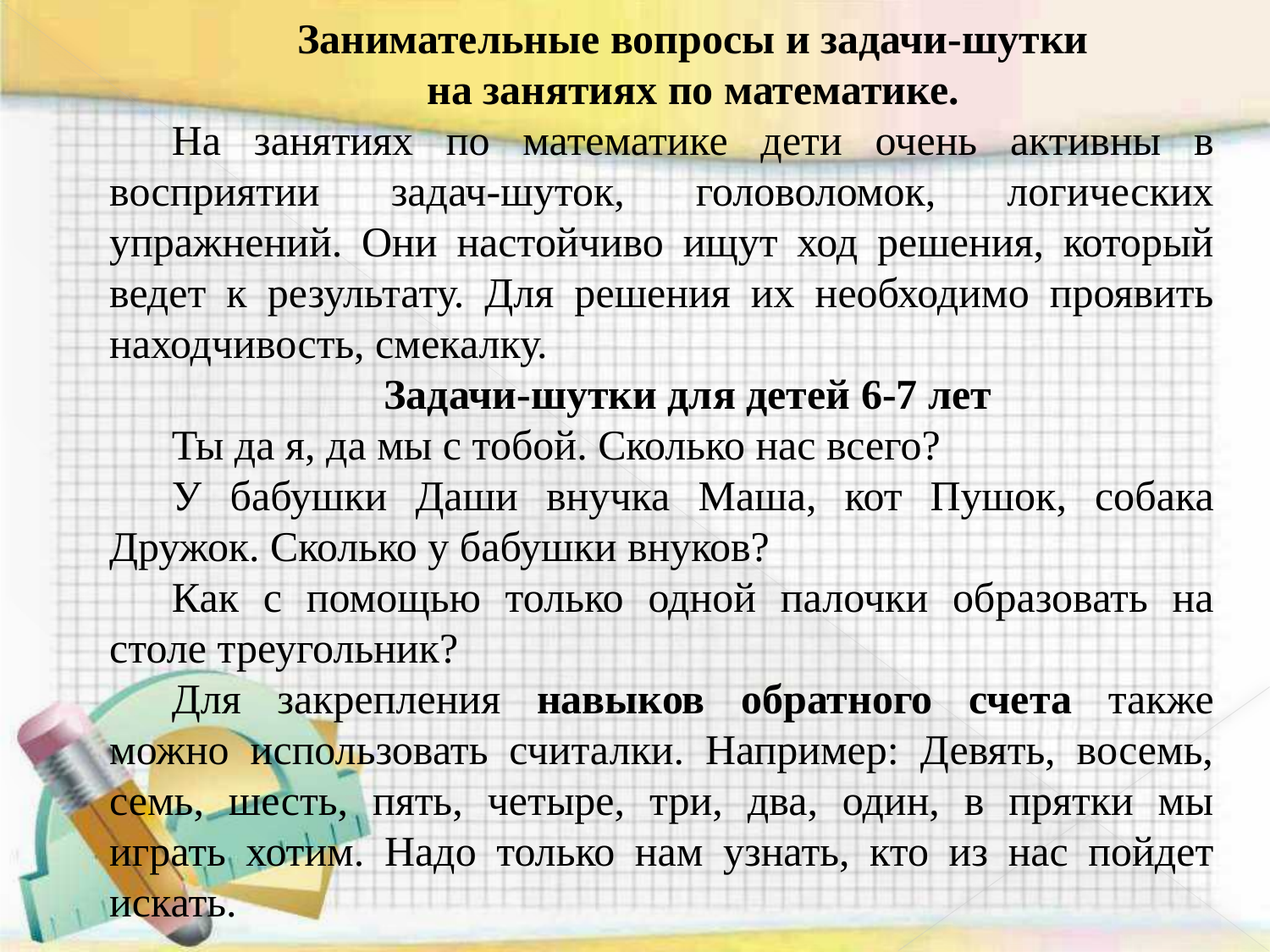

Занимательные вопросы и задачи-шутки
 на занятиях по математике.
На занятиях по математике дети очень активны в восприятии задач-шуток, головоломок, логических упражнений. Они настойчиво ищут ход решения, который ведет к результату. Для решения их необходимо проявить находчивость, смекалку.
Задачи-шутки для детей 6-7 лет
Ты да я, да мы с тобой. Сколько нас всего?
У бабушки Даши внучка Маша, кот Пушок, собака Дружок. Сколько у бабушки внуков?
Как с помощью только одной палочки образовать на столе треугольник?
Для закрепления навыков обратного счета также можно использовать считалки. Например: Девять, восемь, семь, шесть, пять, четыре, три, два, один, в прятки мы играть хотим. Надо только нам узнать, кто из нас пойдет искать.